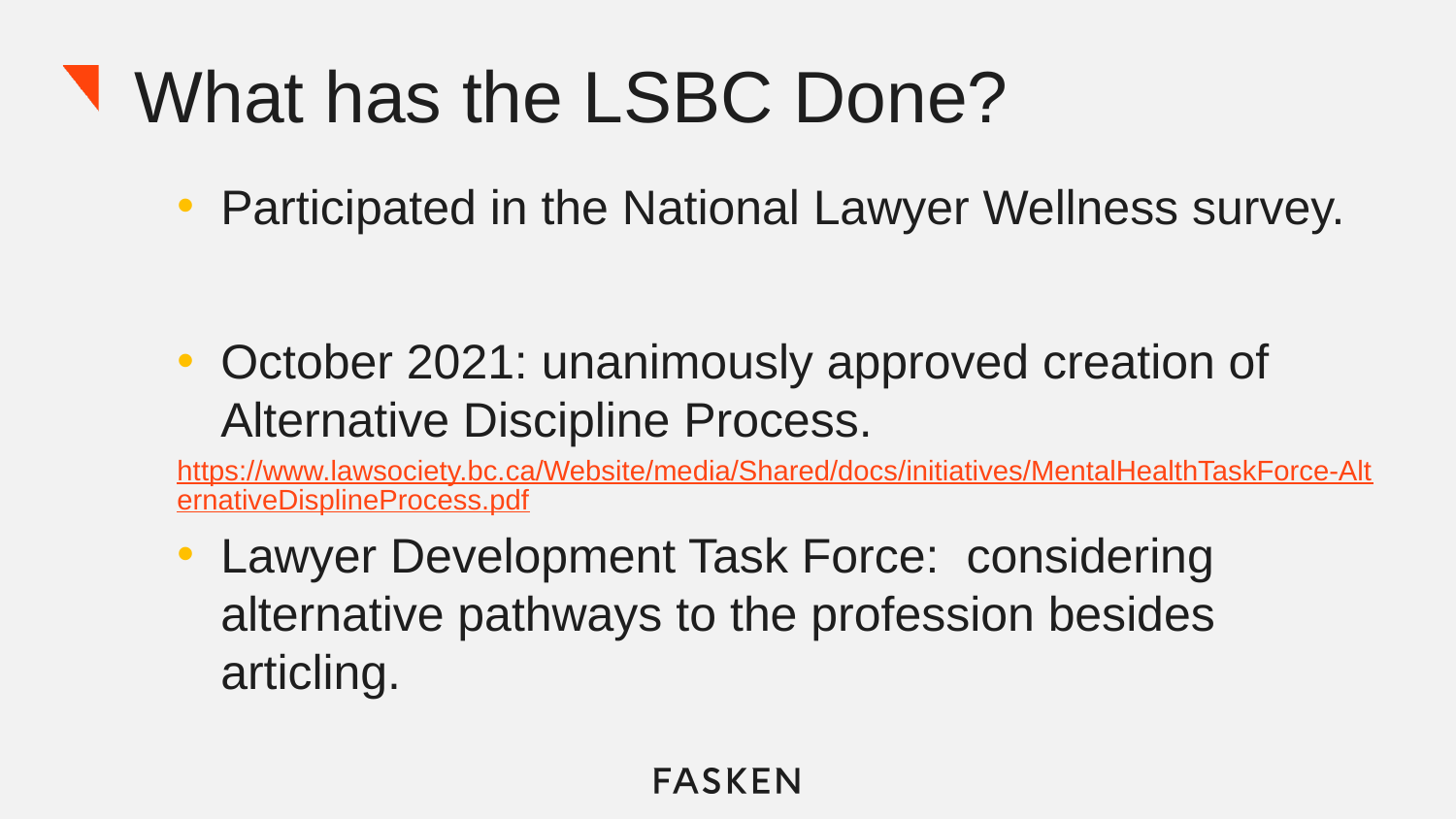

# What has the LSBC Done?
Participated in the National Lawyer Wellness survey.

October 2021: unanimously approved creation of Alternative Discipline Process.
https://www.lawsociety.bc.ca/Website/media/Shared/docs/initiatives/MentalHealthTaskForce-AlternativeDisplineProcess.pdf
Lawyer Development Task Force:  considering alternative pathways to the profession besides articling.